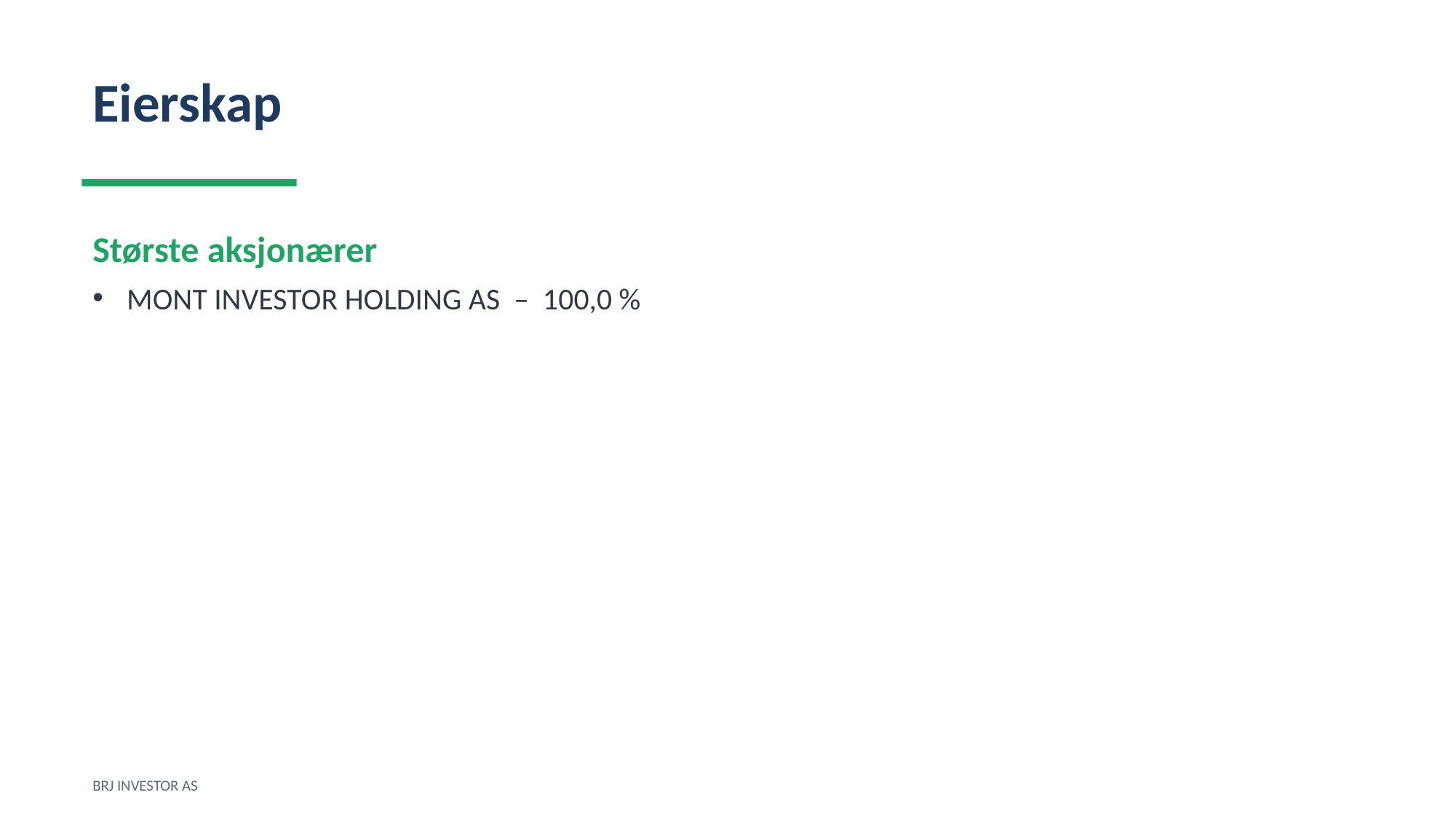

Eierskap

Største aksjonærer
MONT INVESTOR HOLDING AS  –  100,0 %
BRJ INVESTOR AS